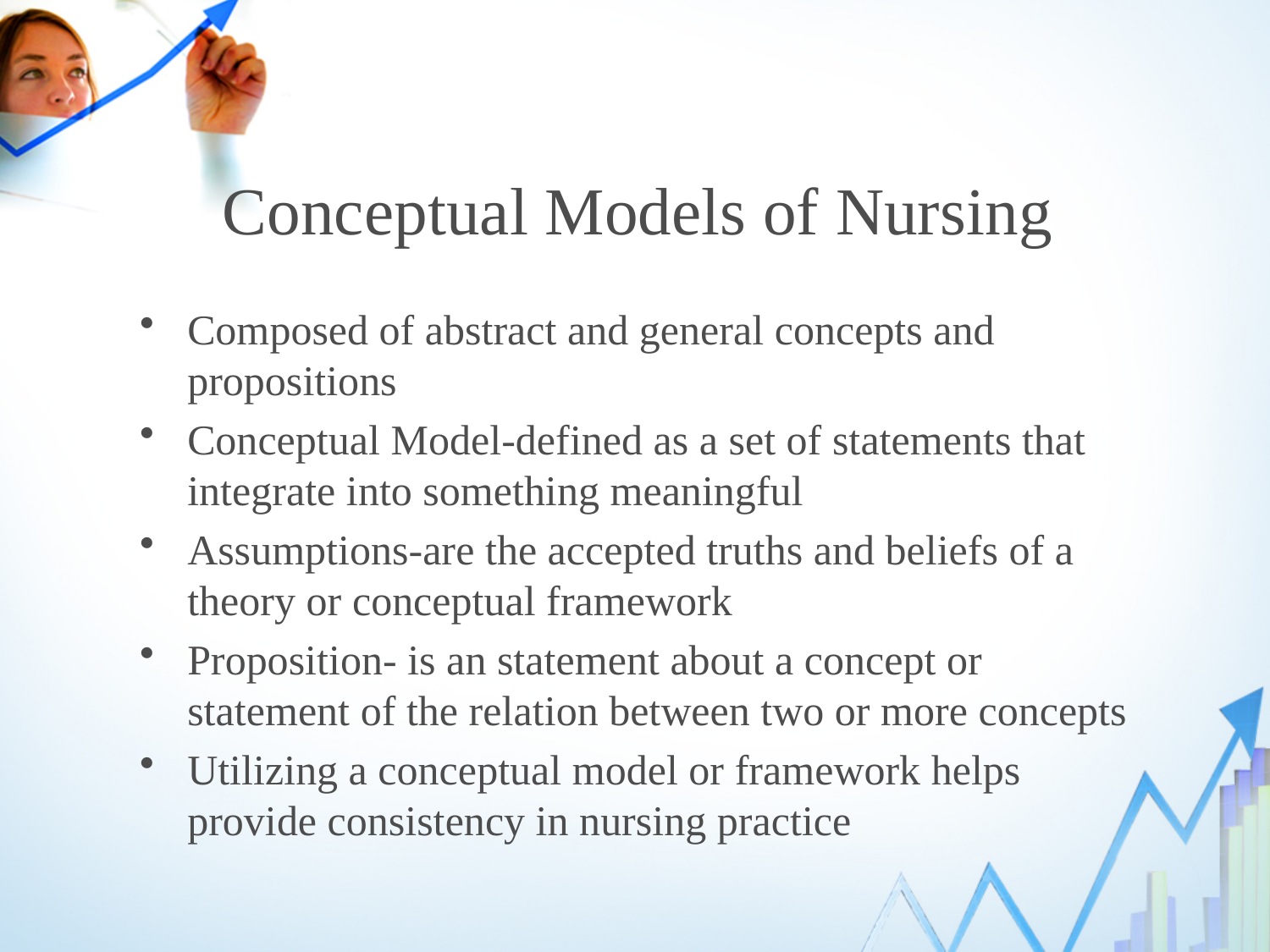

# Conceptual Models of Nursing
Composed of abstract and general concepts and propositions
Conceptual Model-defined as a set of statements that integrate into something meaningful
Assumptions-are the accepted truths and beliefs of a theory or conceptual framework
Proposition- is an statement about a concept or statement of the relation between two or more concepts
Utilizing a conceptual model or framework helps provide consistency in nursing practice